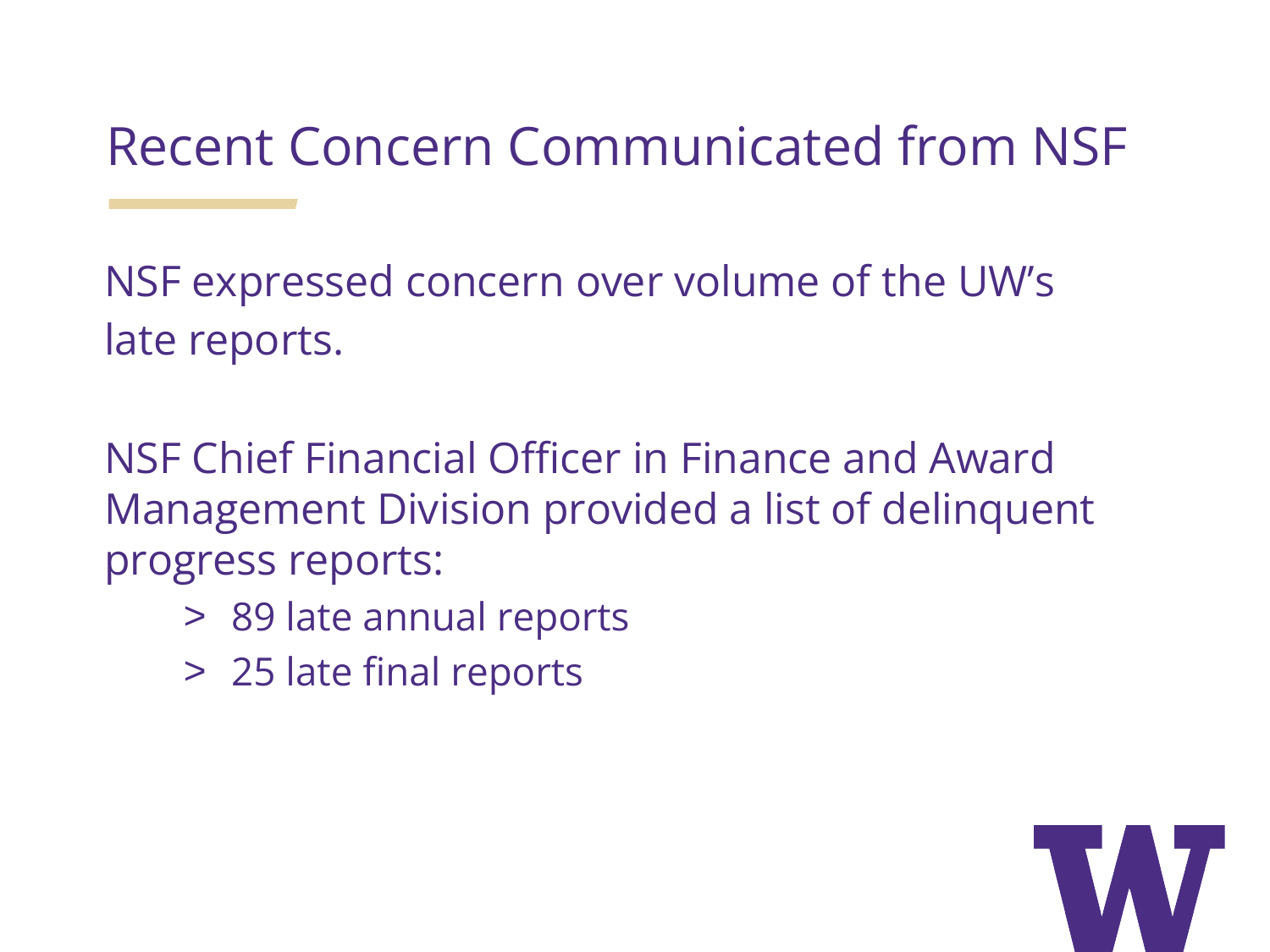

Recent Concern Communicated from NSF
NSF expressed concern over volume of the UW’s
late reports.

NSF Chief Financial Officer in Finance and Award Management Division provided a list of delinquent progress reports:
89 late annual reports
25 late final reports